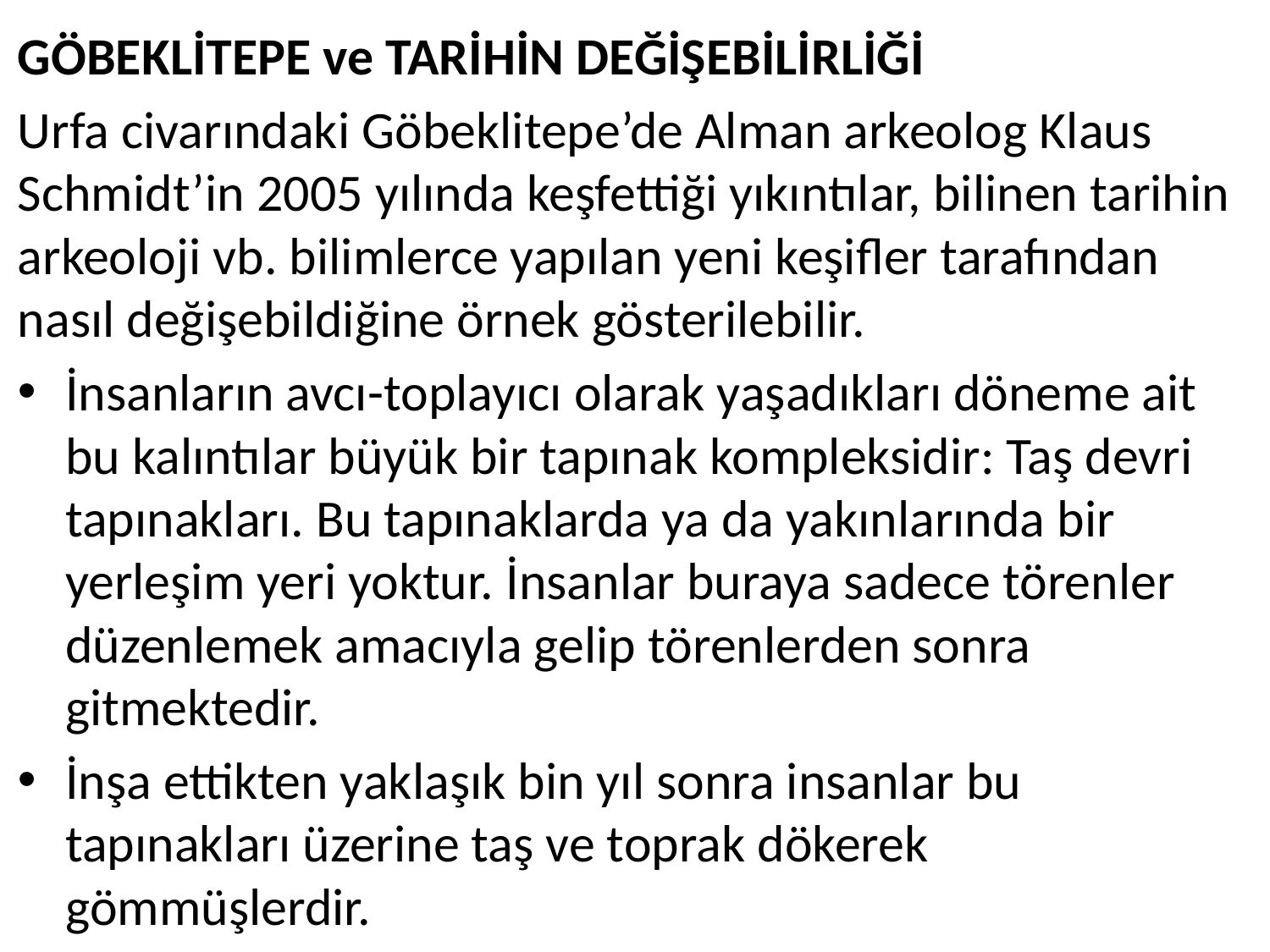

GÖBEKLİTEPE ve TARİHİN DEĞİŞEBİLİRLİĞİ
Urfa civarındaki Göbeklitepe’de Alman arkeolog Klaus Schmidt’in 2005 yılında keşfettiği yıkıntılar, bilinen tarihin arkeoloji vb. bilimlerce yapılan yeni keşifler tarafından nasıl değişebildiğine örnek gösterilebilir.
İnsanların avcı-toplayıcı olarak yaşadıkları döneme ait bu kalıntılar büyük bir tapınak kompleksidir: Taş devri tapınakları. Bu tapınaklarda ya da yakınlarında bir yerleşim yeri yoktur. İnsanlar buraya sadece törenler düzenlemek amacıyla gelip törenlerden sonra gitmektedir.
İnşa ettikten yaklaşık bin yıl sonra insanlar bu tapınakları üzerine taş ve toprak dökerek gömmüşlerdir.